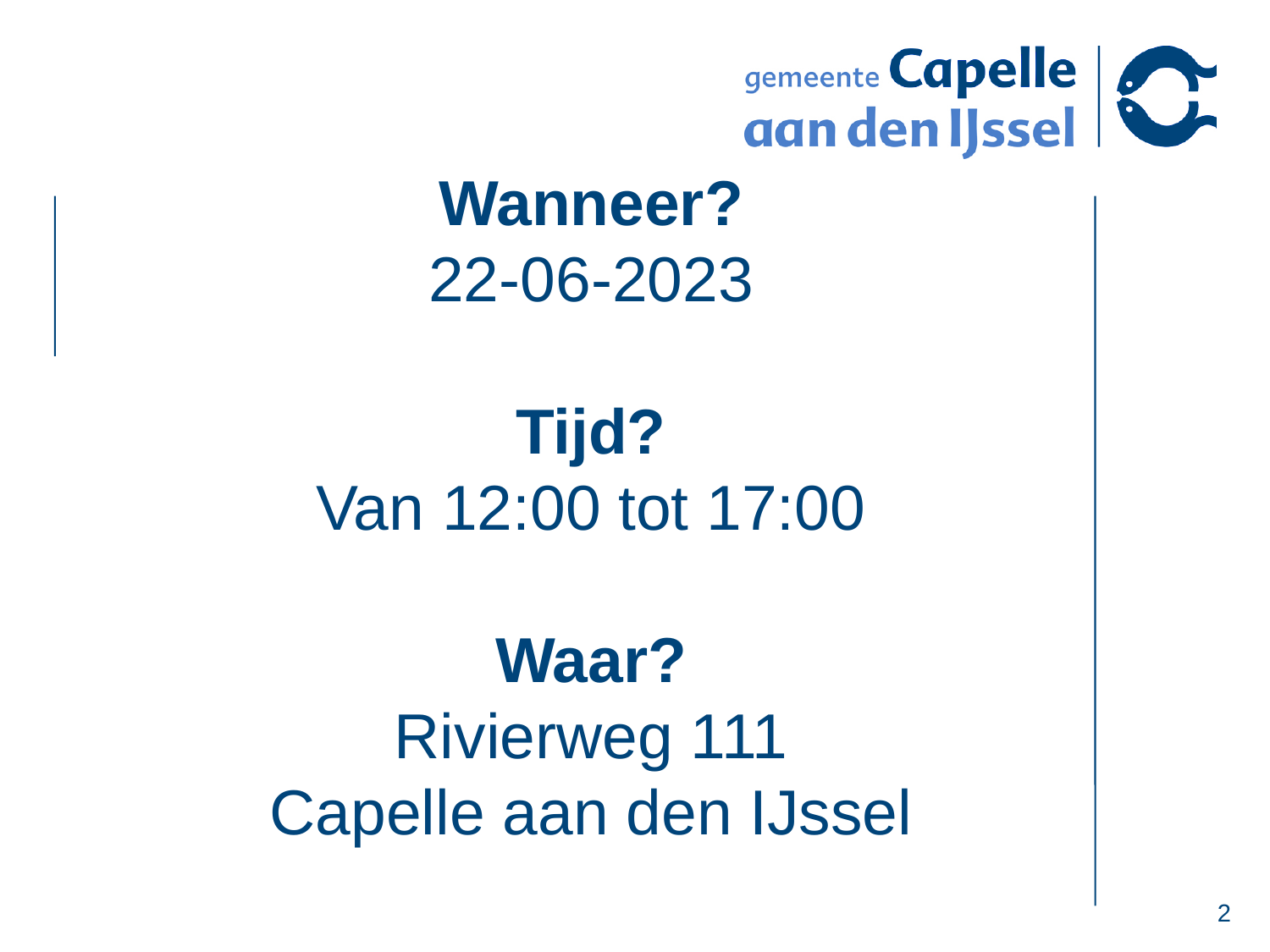

# Wanneer? 22-06-2023 Tijd? Van 12:00 tot 17:00 Waar? Rivierweg 111 Capelle aan den IJssel
8
2